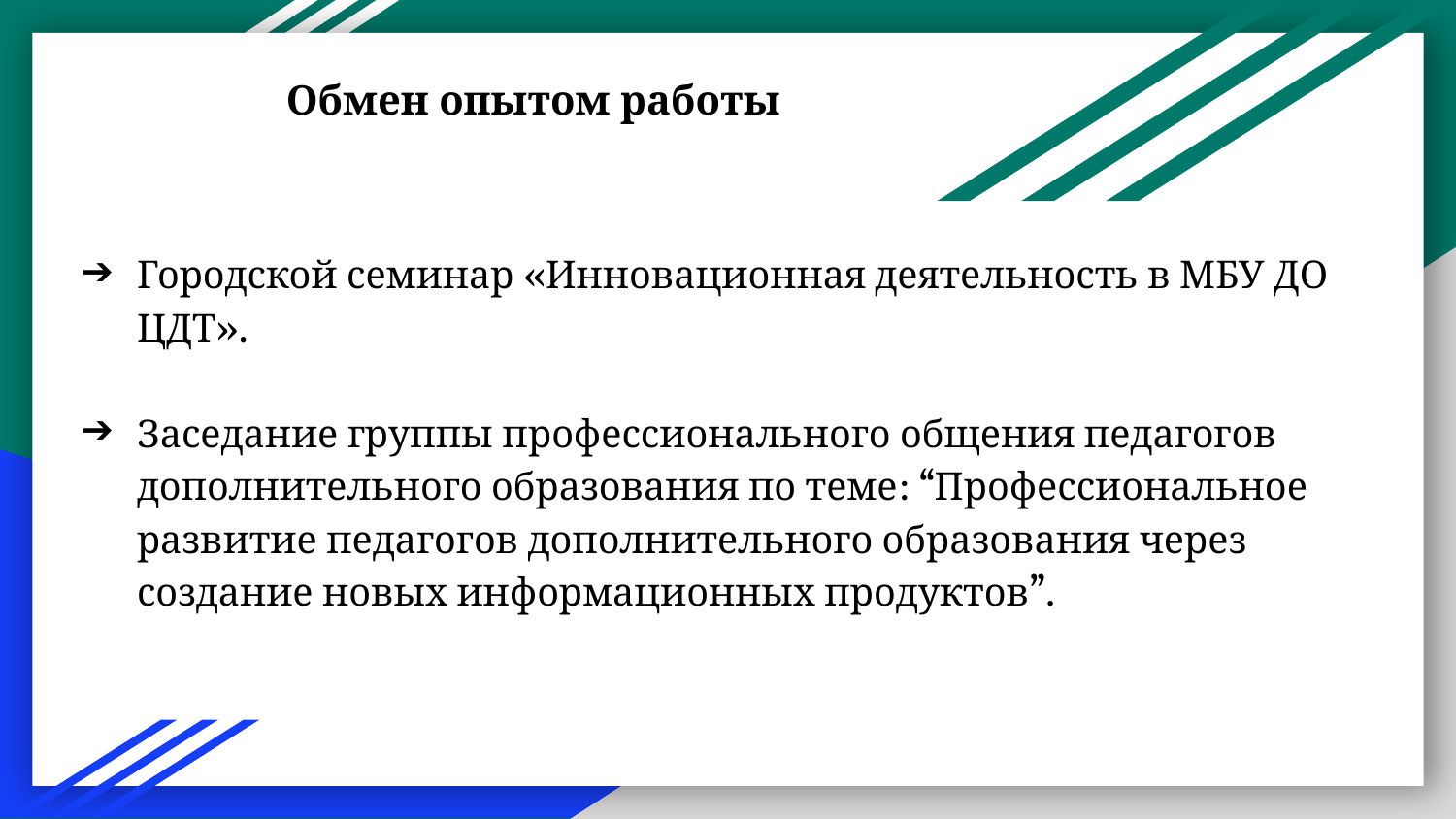

# Обмен опытом работы
Городской семинар «Инновационная деятельность в МБУ ДО ЦДТ».

Заседание группы профессионального общения педагогов дополнительного образования по теме: “Профессиональное развитие педагогов дополнительного образования через создание новых информационных продуктов”.